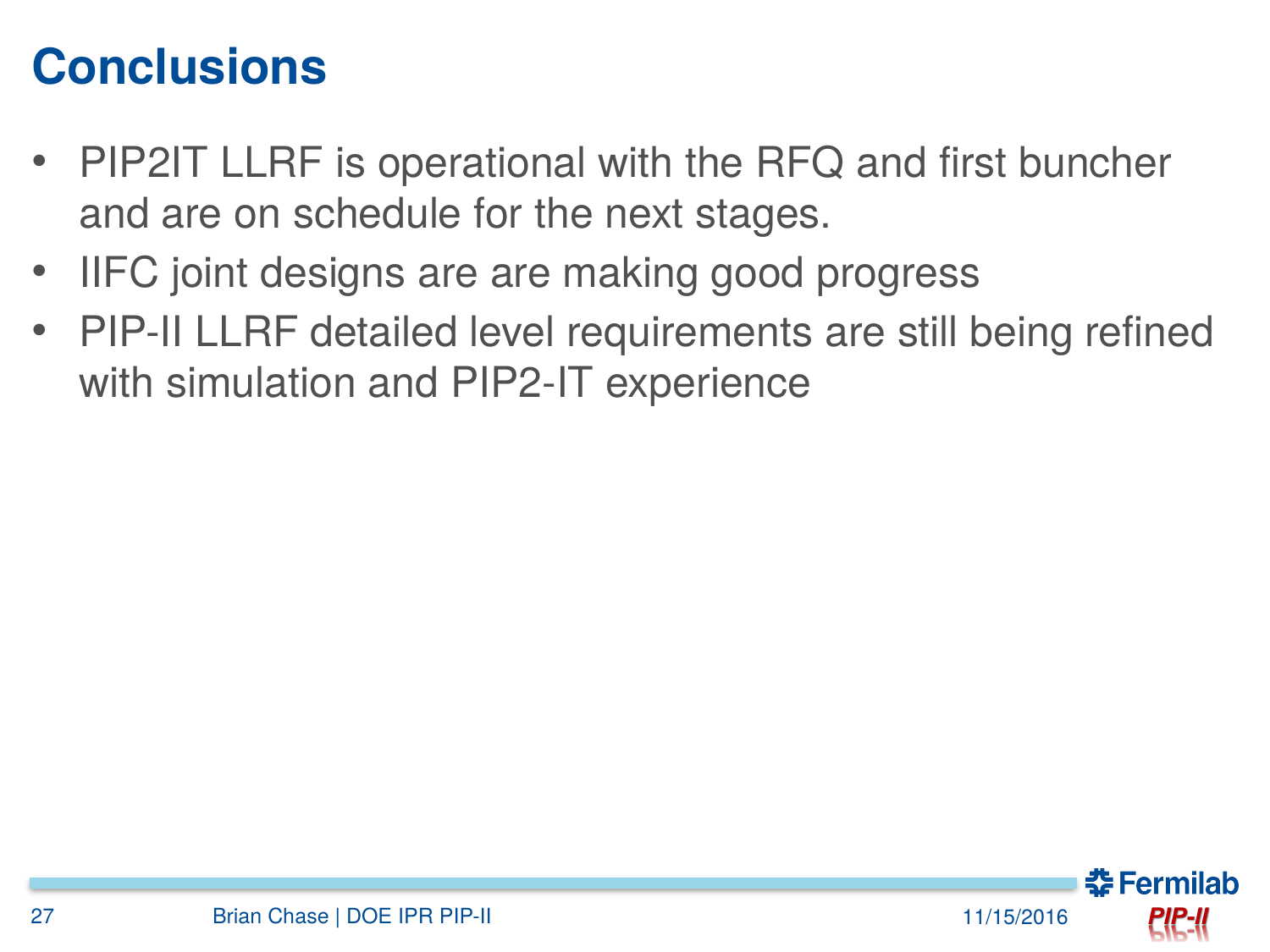

# Conclusions
PIP2IT LLRF is operational with the RFQ and first buncher and are on schedule for the next stages.
IIFC joint designs are are making good progress
PIP-II LLRF detailed level requirements are still being refined with simulation and PIP2-IT experience
27
Brian Chase | DOE IPR PIP-II
11/15/2016